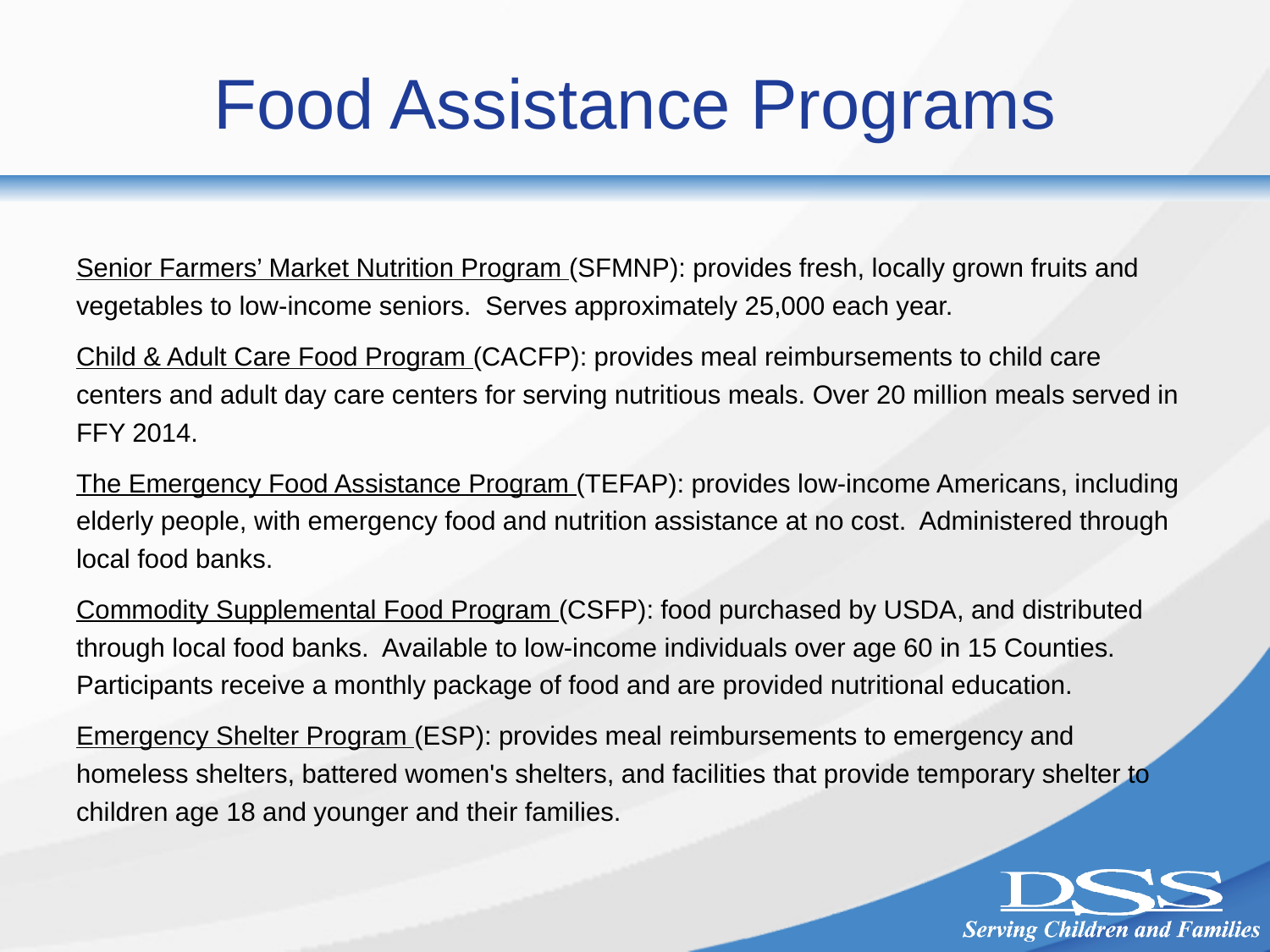

# Food Assistance Programs
Senior Farmers’ Market Nutrition Program (SFMNP): provides fresh, locally grown fruits and vegetables to low-income seniors.  Serves approximately 25,000 each year.
Child & Adult Care Food Program (CACFP): provides meal reimbursements to child care centers and adult day care centers for serving nutritious meals. Over 20 million meals served in FFY 2014.
The Emergency Food Assistance Program (TEFAP): provides low-income Americans, including elderly people, with emergency food and nutrition assistance at no cost.  Administered through local food banks.
Commodity Supplemental Food Program (CSFP): food purchased by USDA, and distributed  through local food banks.  Available to low-income individuals over age 60 in 15 Counties. Participants receive a monthly package of food and are provided nutritional education.
Emergency Shelter Program (ESP): provides meal reimbursements to emergency and homeless shelters, battered women's shelters, and facilities that provide temporary shelter to children age 18 and younger and their families.